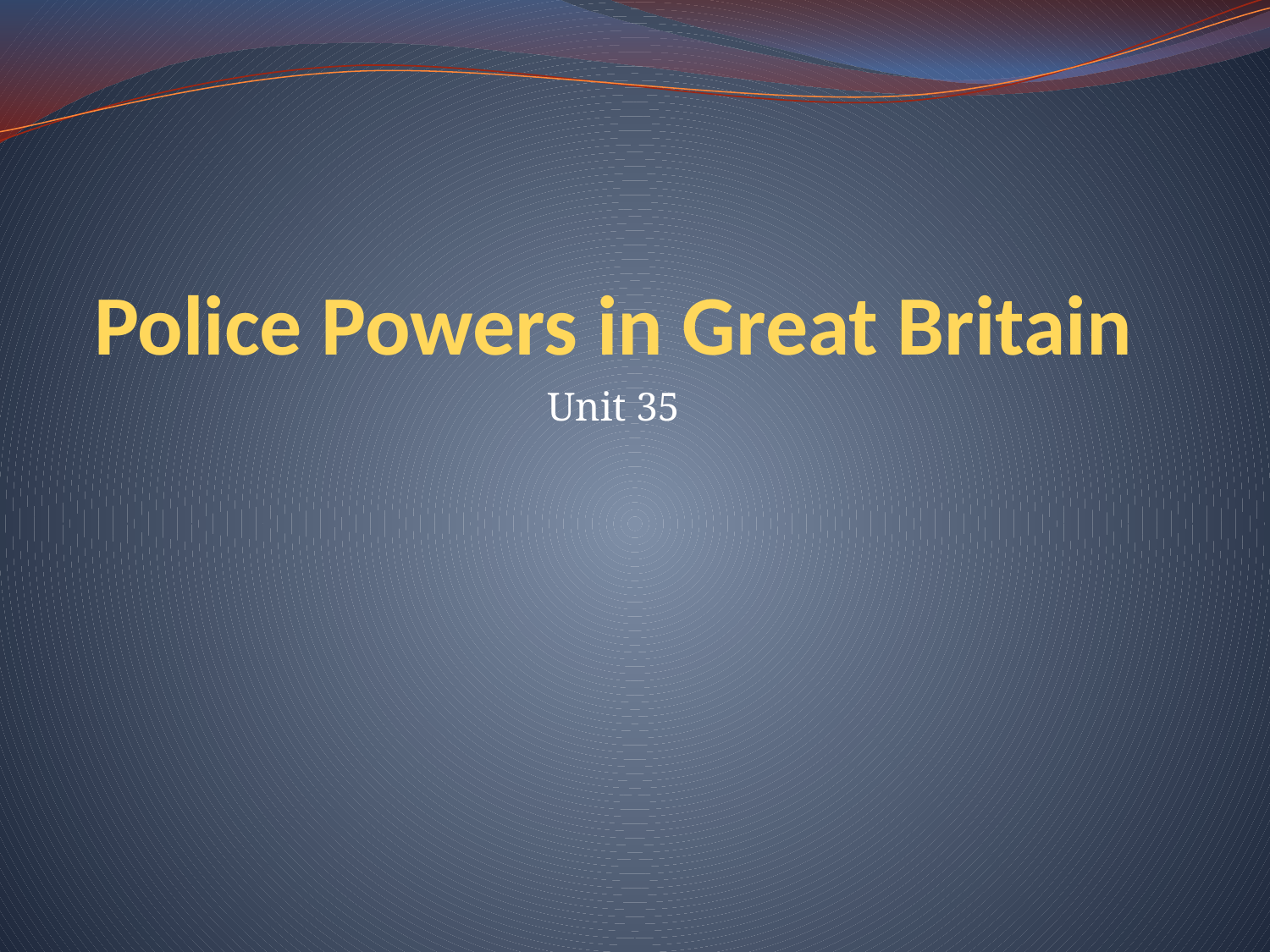

# Police Powers in Great Britain
Unit 35